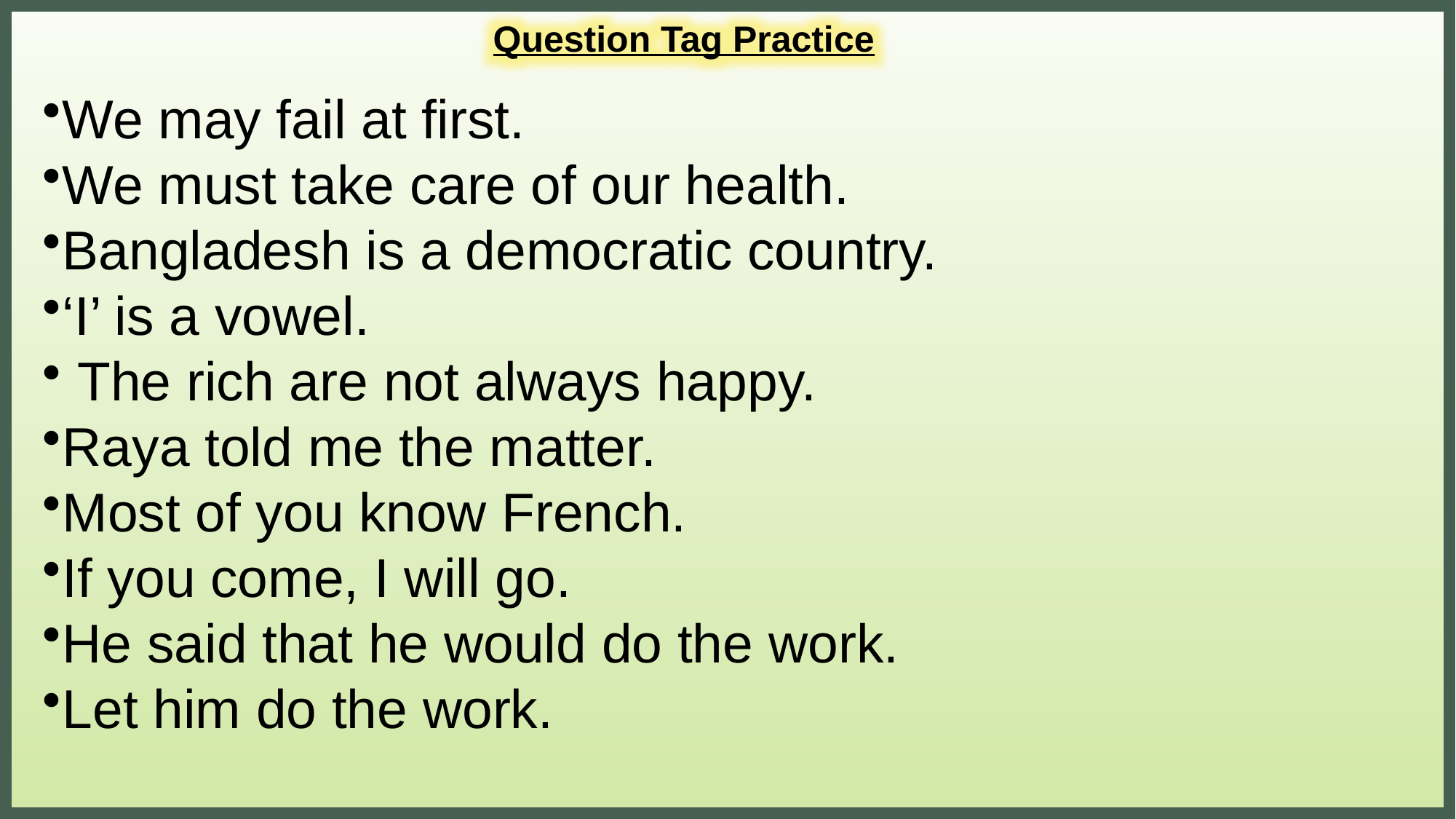

Question Tag Practice
We may fail at first.
We must take care of our health.
Bangladesh is a democratic country.
‘I’ is a vowel.
 The rich are not always happy.
Raya told me the matter.
Most of you know French.
If you come, I will go.
He said that he would do the work.
Let him do the work.